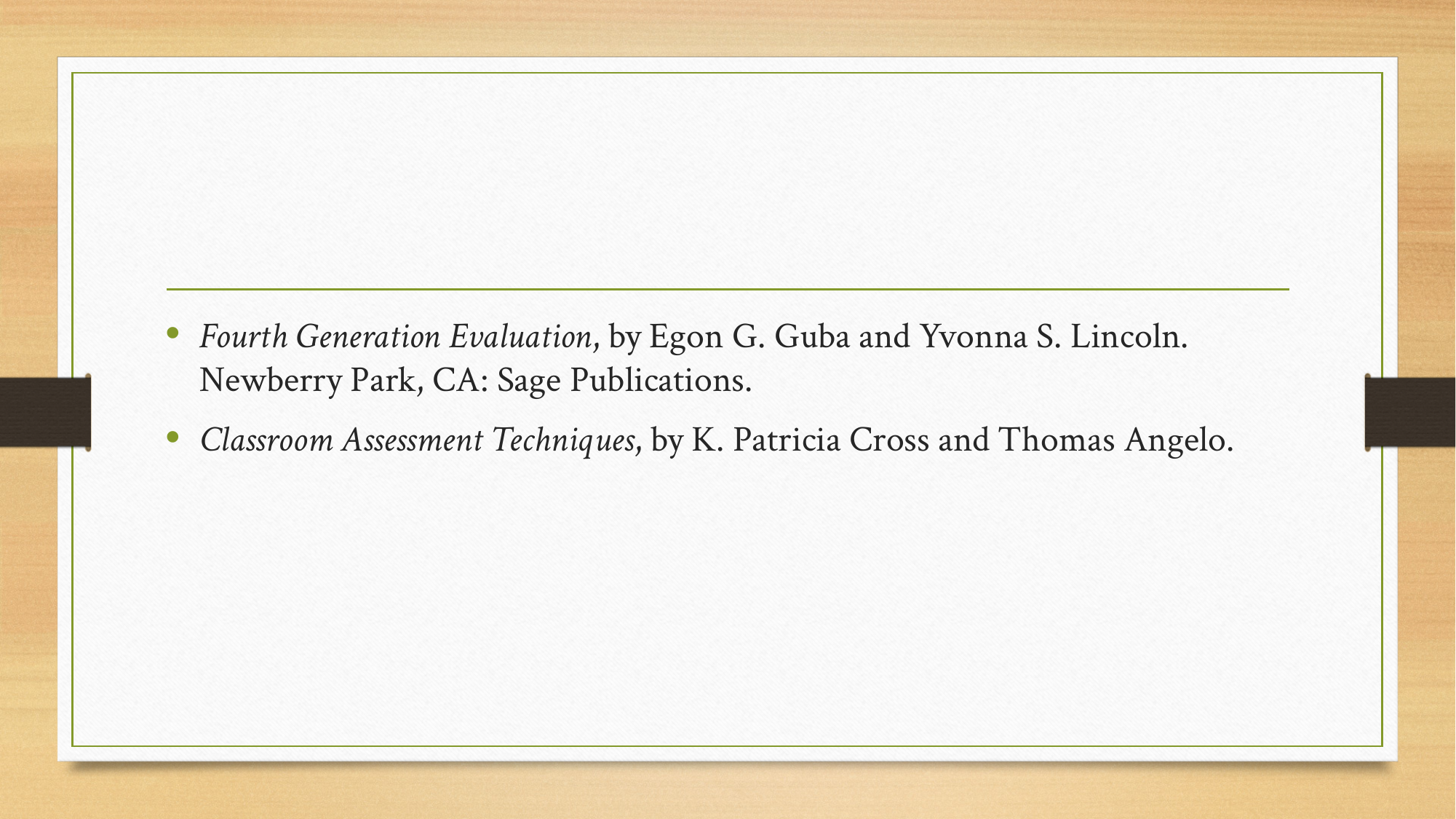

#
Fourth Generation Evaluation, by Egon G. Guba and Yvonna S. Lincoln. Newberry Park, CA: Sage Publications.
Classroom Assessment Techniques, by K. Patricia Cross and Thomas Angelo.